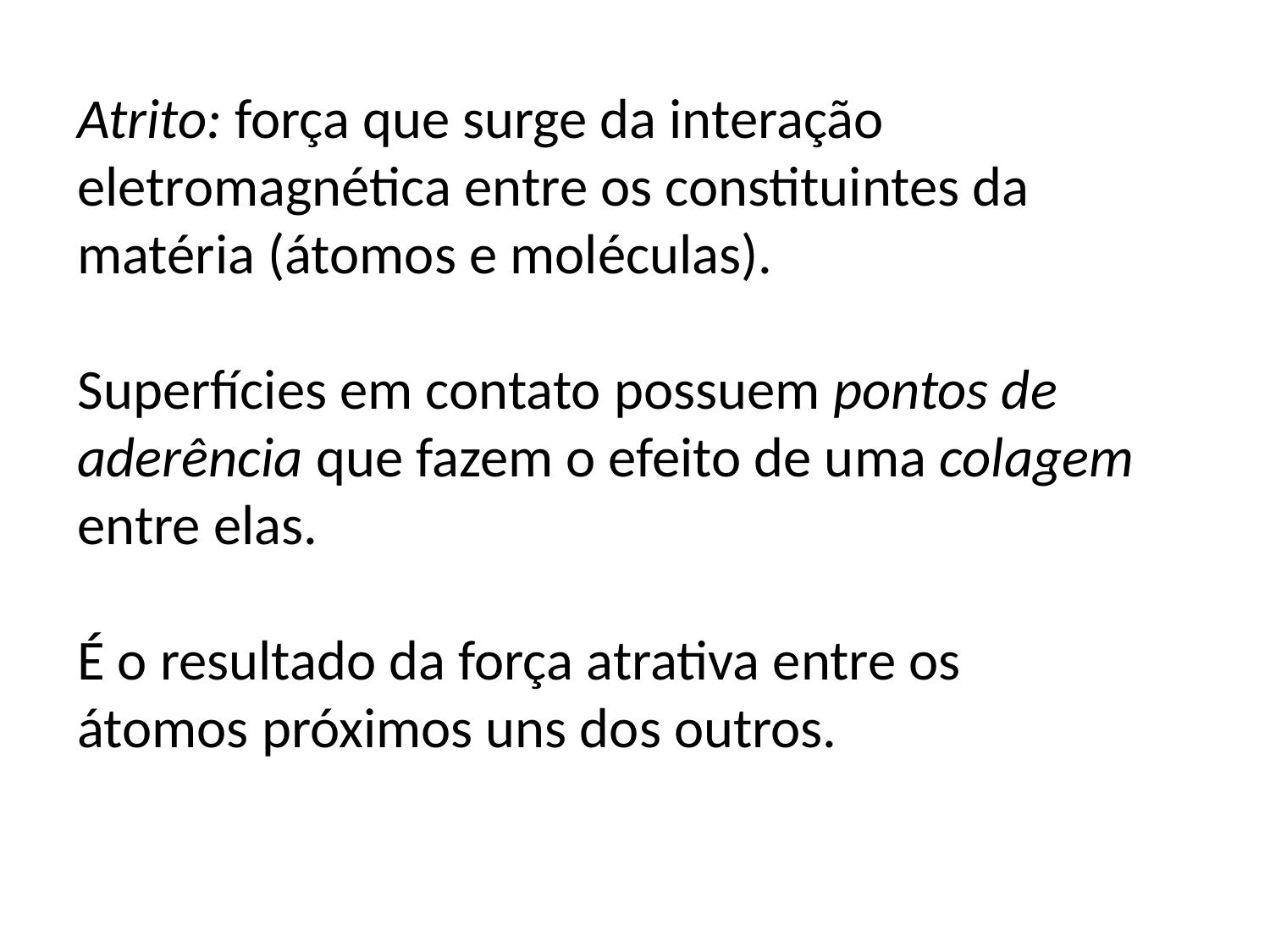

Atrito: força que surge da interação
eletromagnética entre os constituintes da matéria (átomos e moléculas).

Superfícies em contato possuem pontos de aderência que fazem o efeito de uma colagem entre elas.

É o resultado da força atrativa entre os átomos próximos uns dos outros.